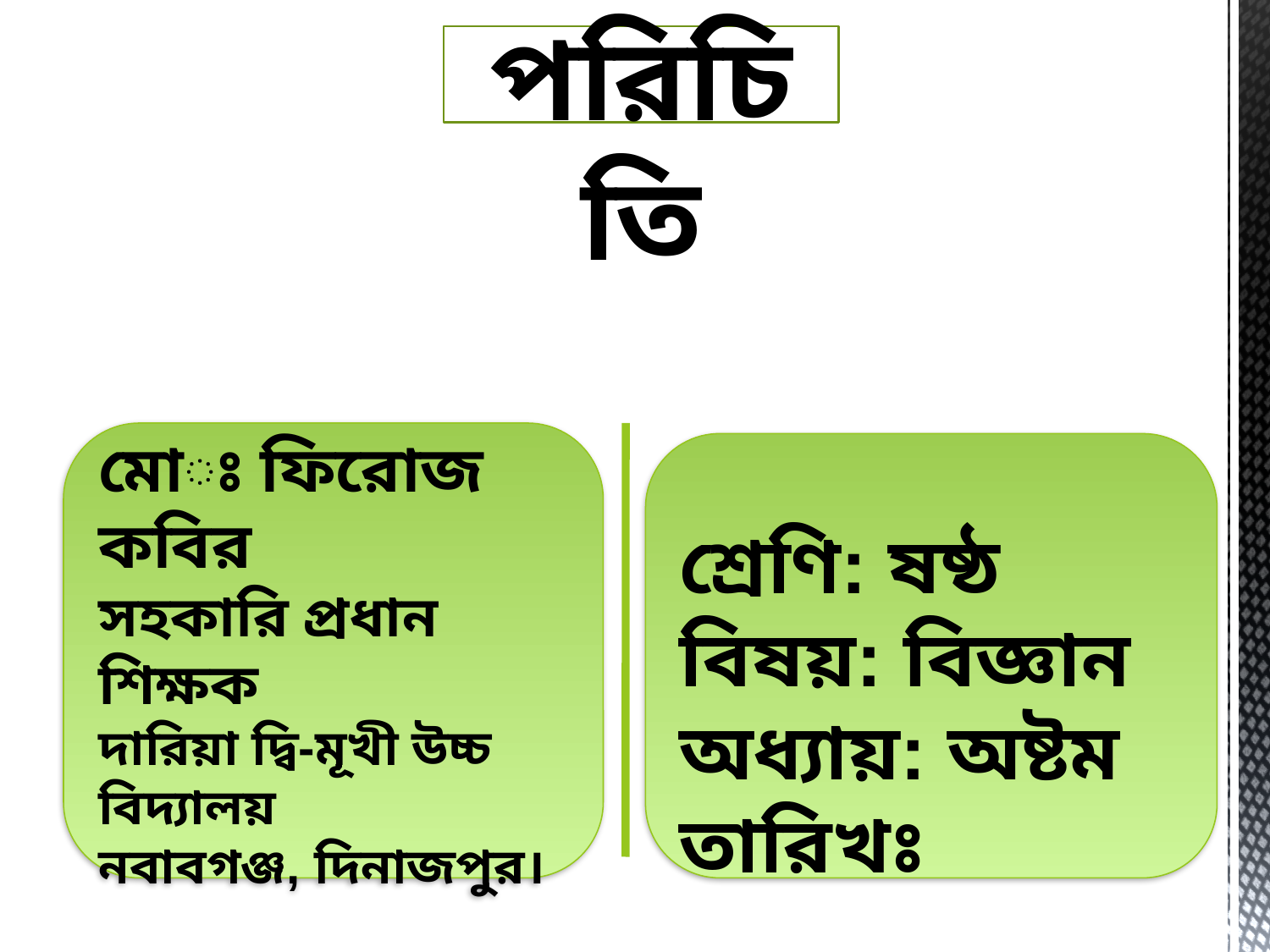

পরিচিতি

মোঃ ফিরোজ কবির
সহকারি প্রধান শিক্ষক
দারিয়া দ্বি-মূখী উচ্চ বিদ্যালয়
নবাবগঞ্জ, দিনাজপুর।

শ্রেণি: ষষ্ঠ
বিষয়: বিজ্ঞান
অধ্যায়: অষ্টম
তারিখঃ